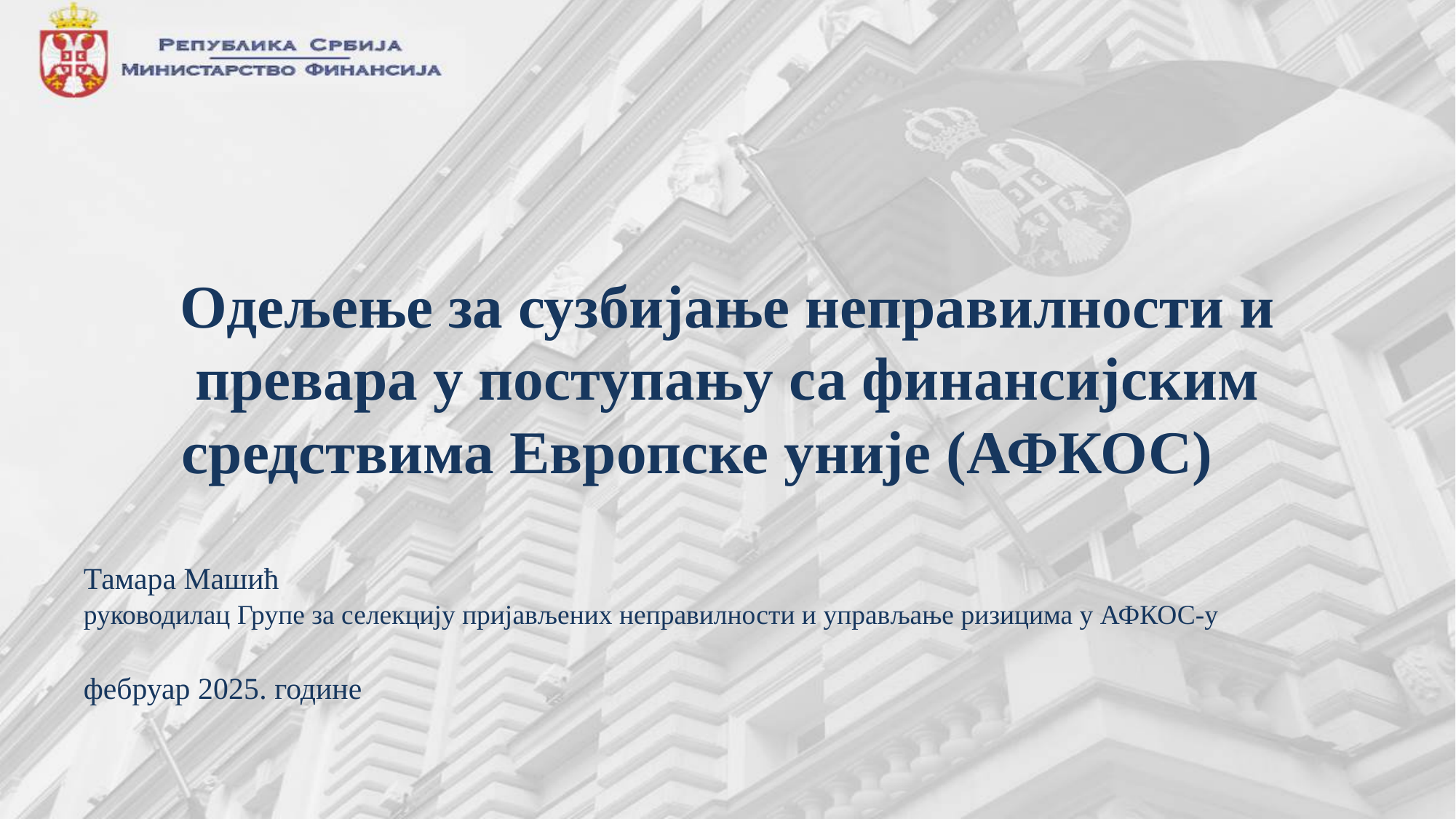

Одељење за сузбијање неправилности и превара у поступању са финансијским средствима Европске уније (АФКОС)

Тамара Машић
руководилац Групе за селекцију пријављених неправилности и управљање ризицима у АФКОС-у

фебруар 2025. године